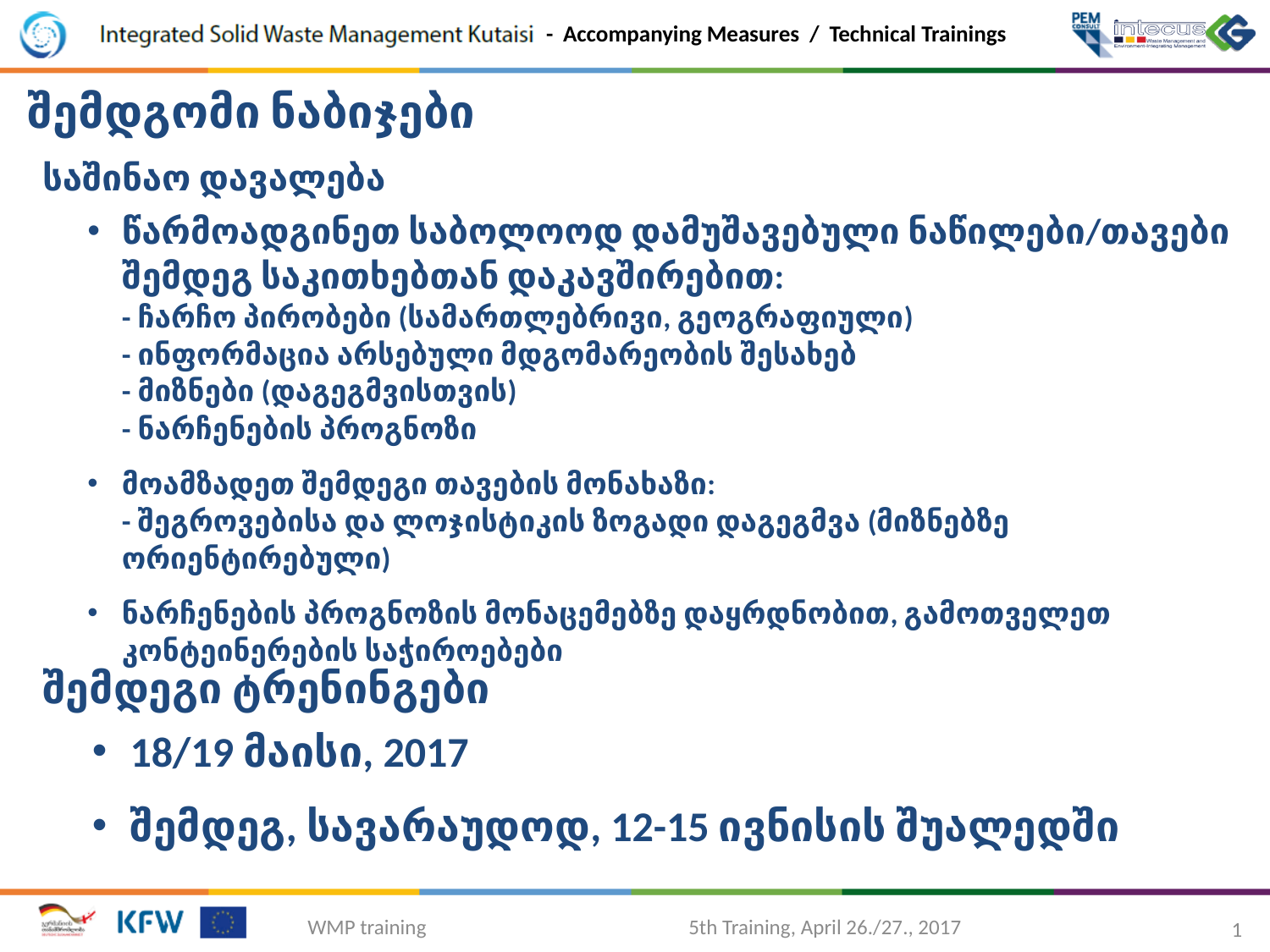

შემდგომი ნაბიჯები
საშინაო დავალება
წარმოადგინეთ საბოლოოდ დამუშავებული ნაწილები/თავები შემდეგ საკითხებთან დაკავშირებით:
- ჩარჩო პირობები (სამართლებრივი, გეოგრაფიული)
- ინფორმაცია არსებული მდგომარეობის შესახებ
- მიზნები (დაგეგმვისთვის)
- ნარჩენების პროგნოზი
მოამზადეთ შემდეგი თავების მონახაზი:
- შეგროვებისა და ლოჯისტიკის ზოგადი დაგეგმვა (მიზნებზე ორიენტირებული)
ნარჩენების პროგნოზის მონაცემებზე დაყრდნობით, გამოთველეთ კონტეინერების საჭიროებები
შემდეგი ტრენინგები
18/19 მაისი, 2017
შემდეგ, სავარაუდოდ, 12-15 ივნისის შუალედში